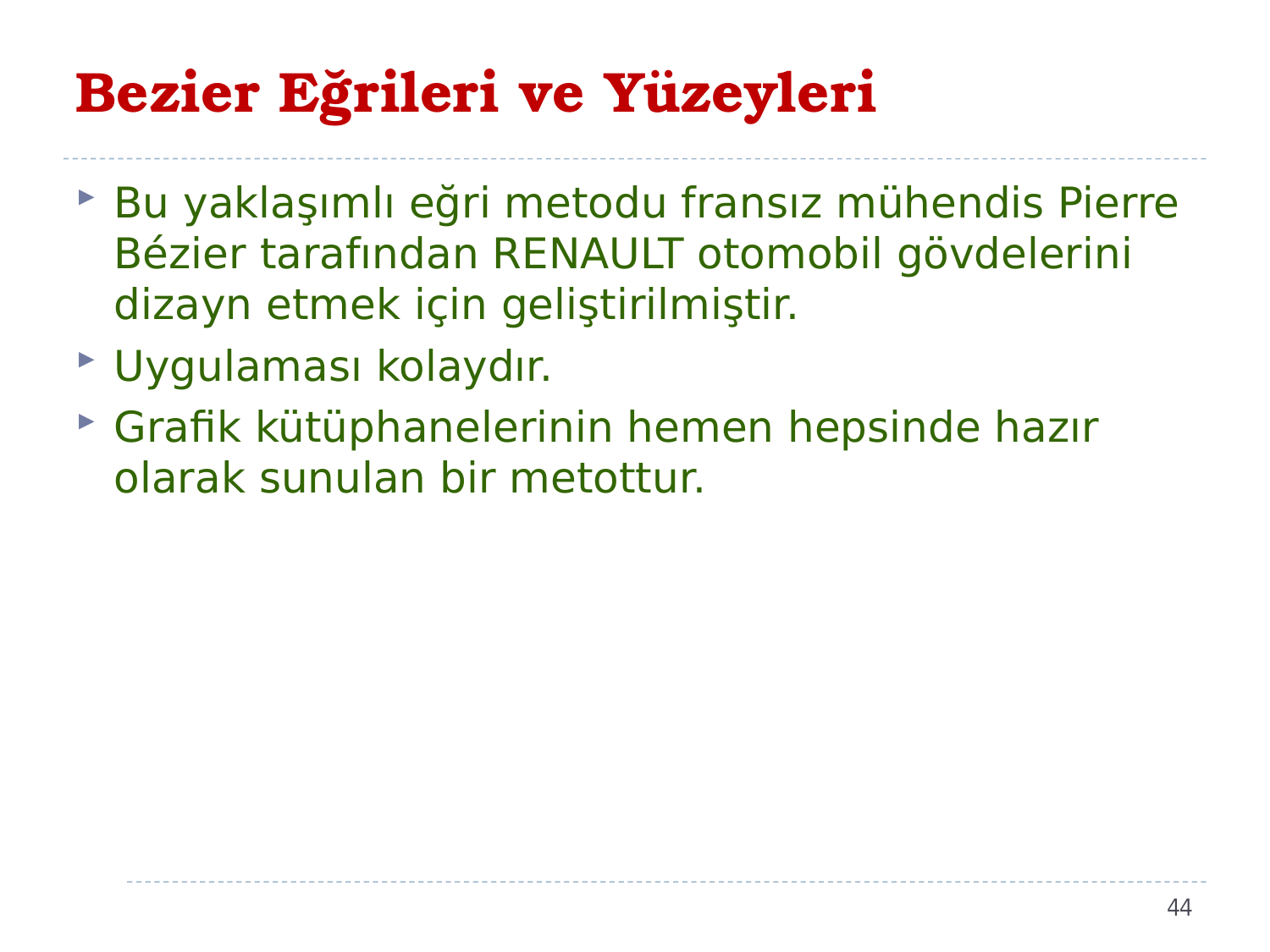

# Bezier Eğrileri ve Yüzeyleri
Bu yaklaşımlı eğri metodu fransız mühendis Pierre Bézier tarafından RENAULT otomobil gövdelerini dizayn etmek için geliştirilmiştir.
Uygulaması kolaydır.
Grafik kütüphanelerinin hemen hepsinde hazır olarak sunulan bir metottur.

44